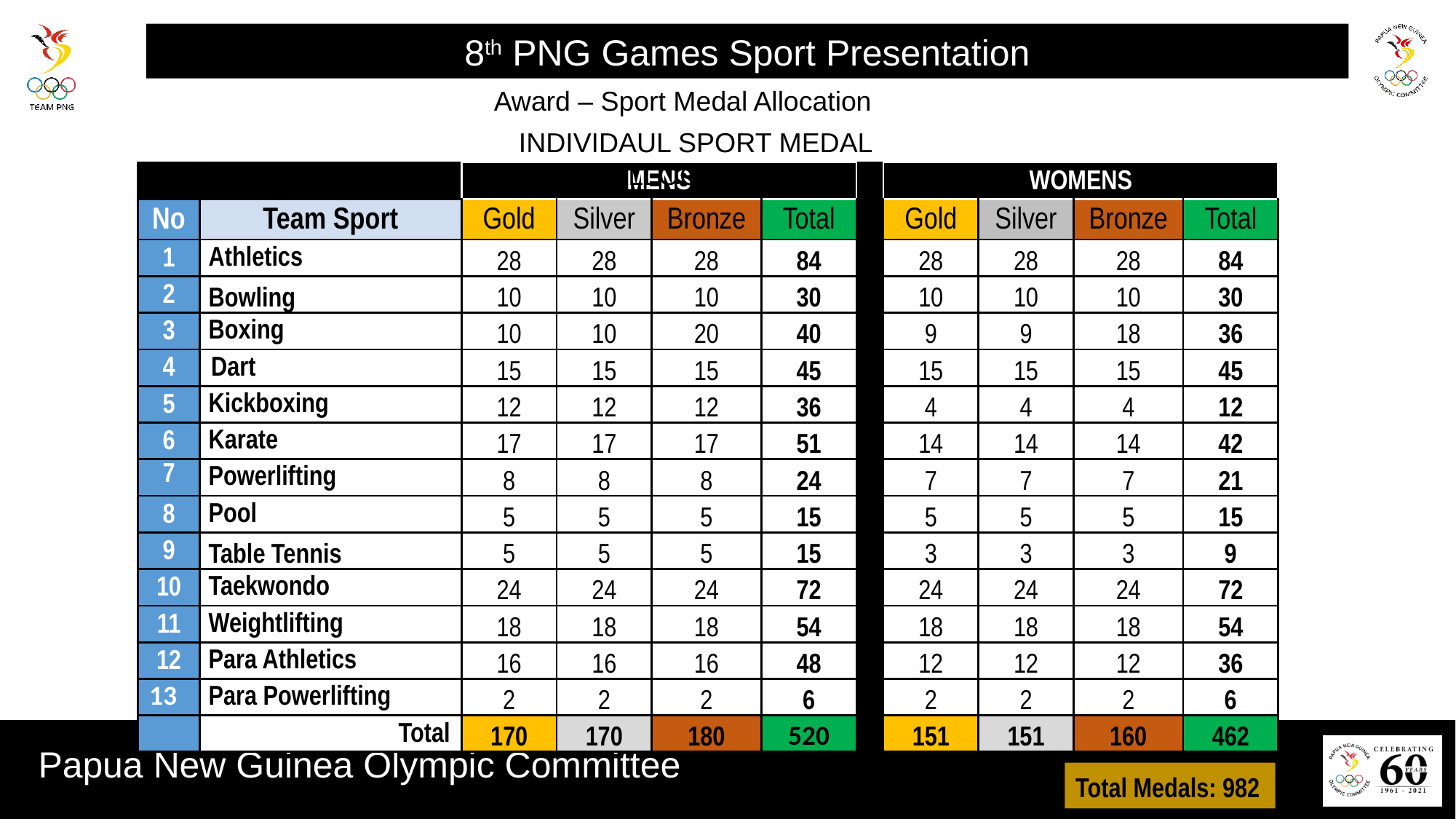

MENS
8th PNG Games Sport Presentation
Award – Sport Medal Allocation
INDIVIDAUL SPORT MEDAL ALLOCATION
|  |  | MENS |  |  |  |  | WOMENS |  |  |  |
| --- | --- | --- | --- | --- | --- | --- | --- | --- | --- | --- |
| No | Team Sport | Gold | Silver | Bronze | Total |  | Gold | Silver | Bronze | Total |
| 1 | Athletics | 28 | 28 | 28 | 84 |  | 28 | 28 | 28 | 84 |
| 2 | Bowling | 10 | 10 | 10 | 30 |  | 10 | 10 | 10 | 30 |
| 3 | Boxing | 10 | 10 | 20 | 40 |  | 9 | 9 | 18 | 36 |
| 4 | Dart | 15 | 15 | 15 | 45 |  | 15 | 15 | 15 | 45 |
| 5 | Kickboxing | 12 | 12 | 12 | 36 |  | 4 | 4 | 4 | 12 |
| 6 | Karate | 17 | 17 | 17 | 51 |  | 14 | 14 | 14 | 42 |
| 7 | Powerlifting | 8 | 8 | 8 | 24 |  | 7 | 7 | 7 | 21 |
| 8 | Pool | 5 | 5 | 5 | 15 |  | 5 | 5 | 5 | 15 |
| 9 | Table Tennis | 5 | 5 | 5 | 15 |  | 3 | 3 | 3 | 9 |
| 10 | Taekwondo | 24 | 24 | 24 | 72 |  | 24 | 24 | 24 | 72 |
| 11 | Weightlifting | 18 | 18 | 18 | 54 |  | 18 | 18 | 18 | 54 |
| 12 | Para Athletics | 16 | 16 | 16 | 48 |  | 12 | 12 | 12 | 36 |
| 13 | Para Powerlifting | 2 | 2 | 2 | 6 |  | 2 | 2 | 2 | 6 |
|  | Total | 170 | 170 | 180 | 520 |  | 151 | 151 | 160 | 462 |
Total Medals: 982
|  |
| --- |